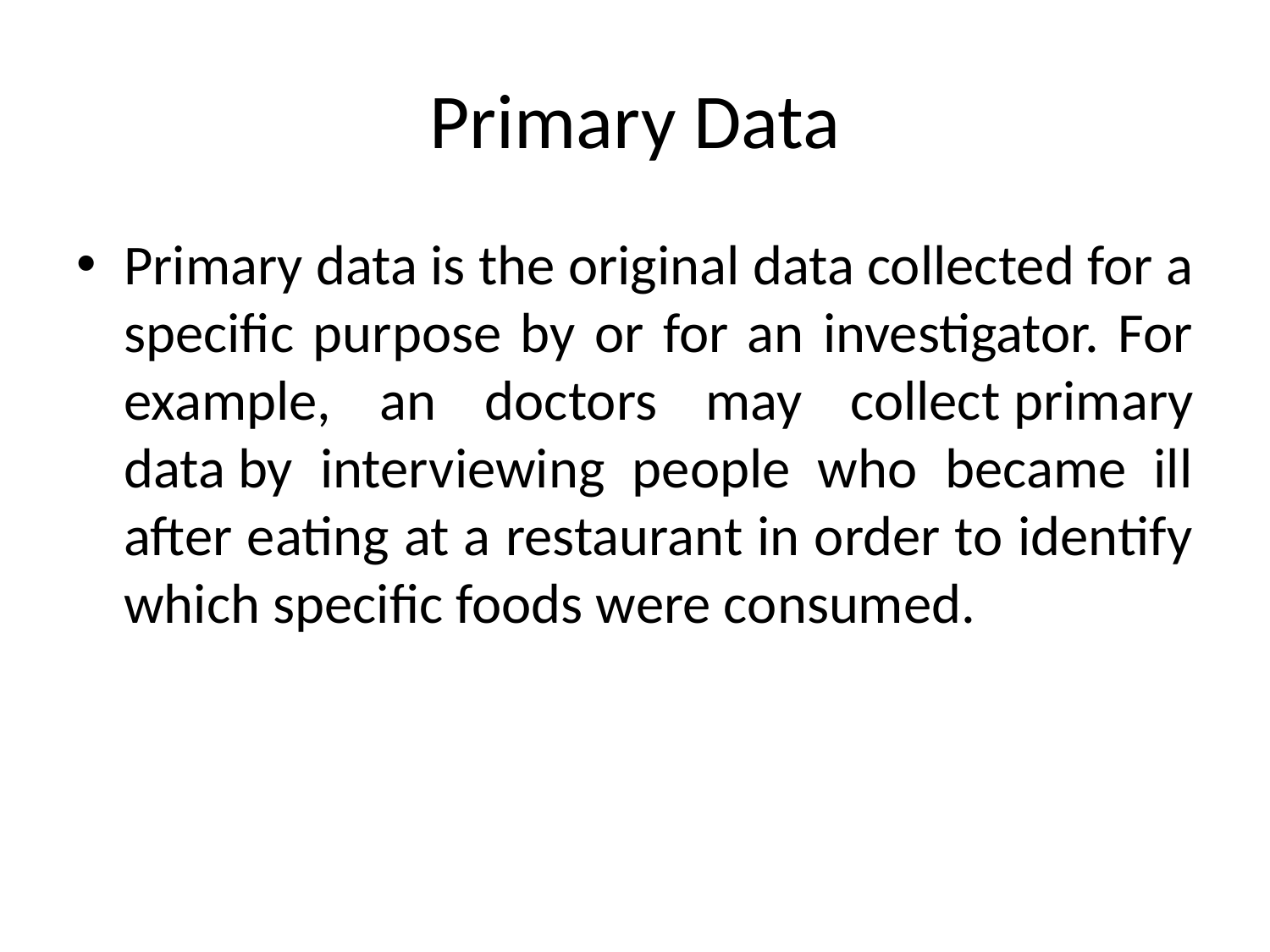

# Primary Data
Primary data is the original data collected for a specific purpose by or for an investigator. For example, an doctors may collect primary data by interviewing people who became ill after eating at a restaurant in order to identify which specific foods were consumed.